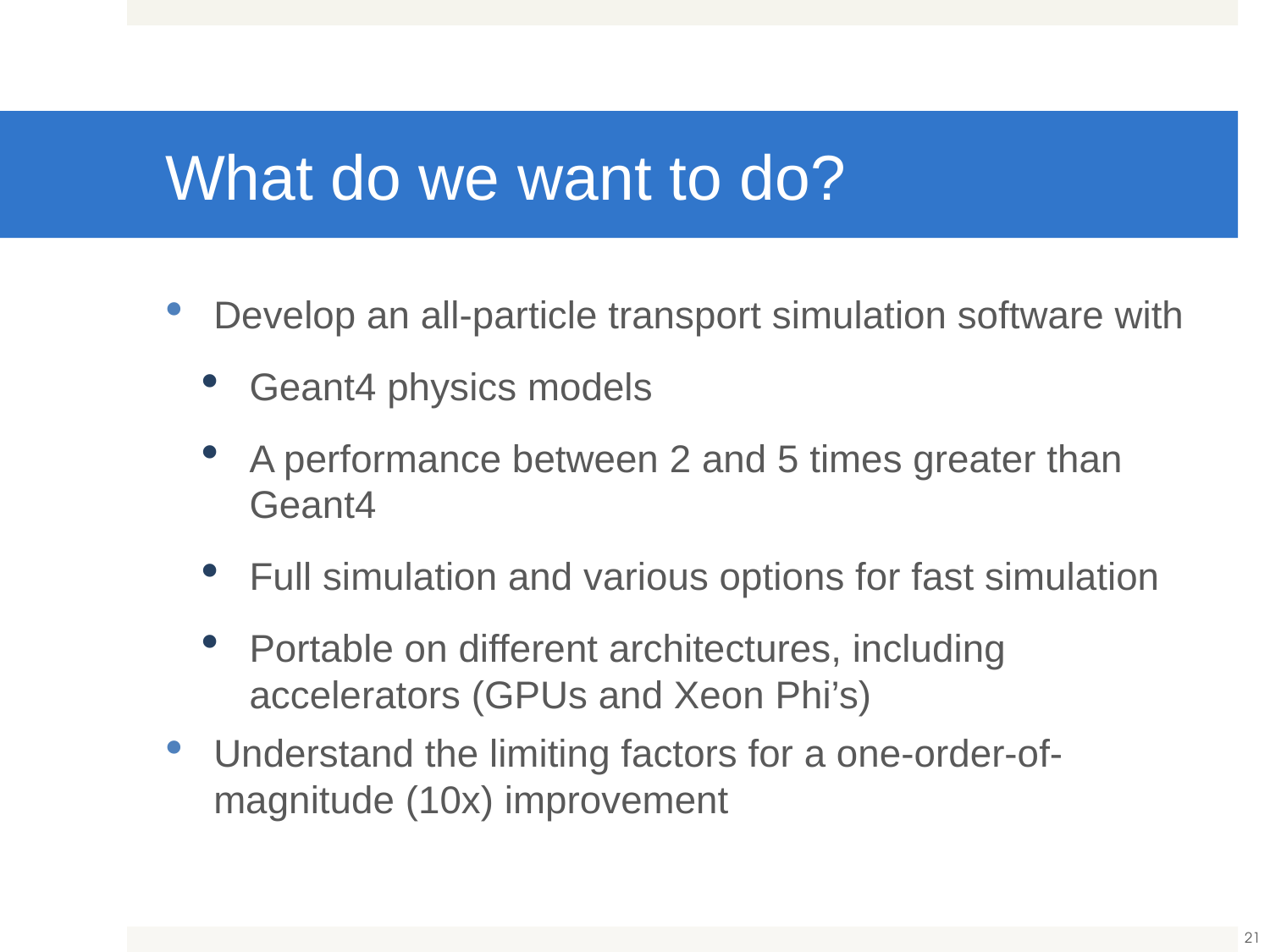

# What do we want to do?
Develop an all-particle transport simulation software with
Geant4 physics models
A performance between 2 and 5 times greater than Geant4
Full simulation and various options for fast simulation
Portable on different architectures, including accelerators (GPUs and Xeon Phi’s)
Understand the limiting factors for a one-order-of-magnitude (10x) improvement
21